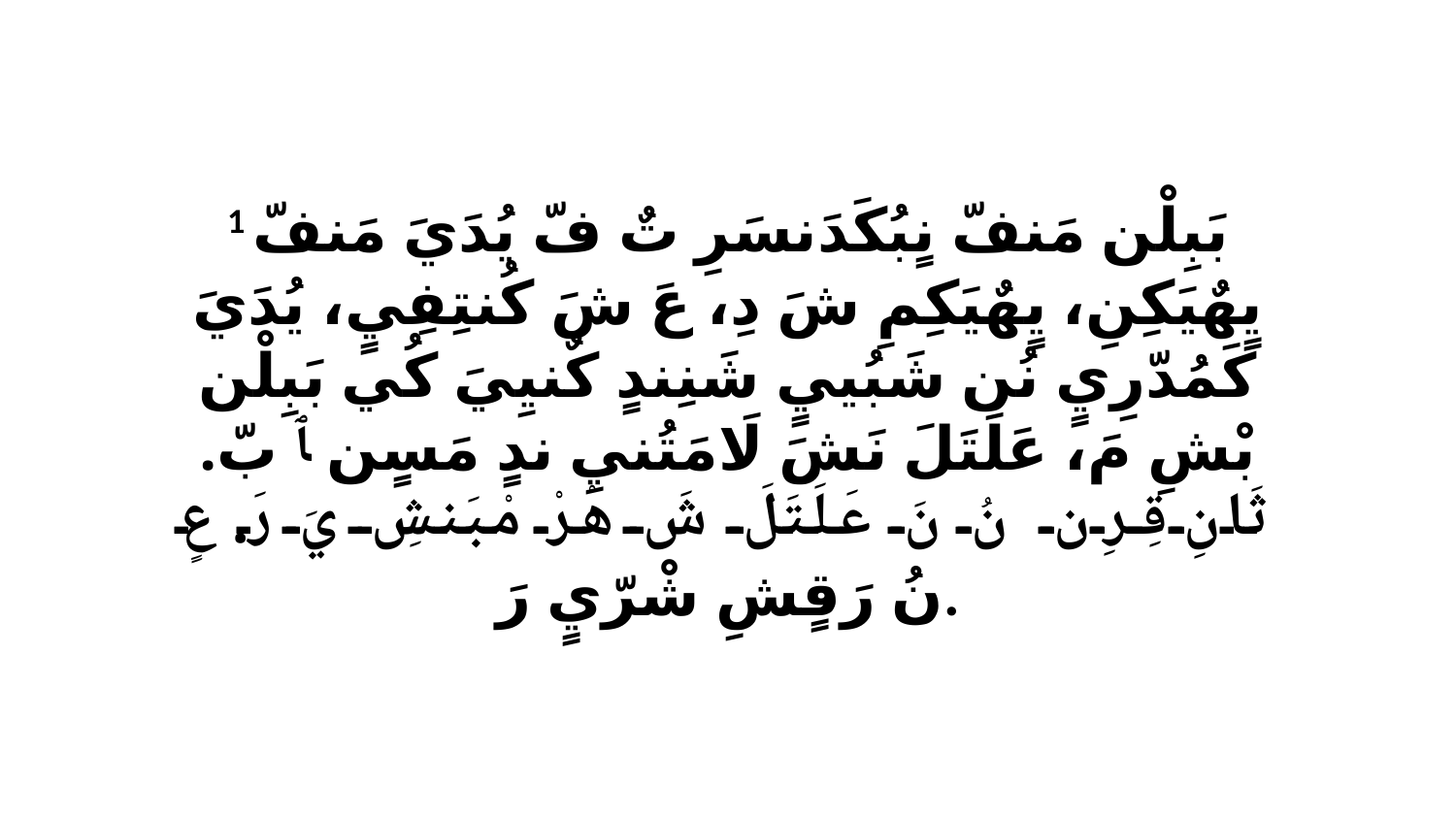

1 بَبِلْن مَنفّ نٍبُكَدَنسَرِ تٌ فّ يُدَيَ مَنفّ يٍهٌيَكِنِ، يٍهٌيَكِمِ شَ دِ، عَ شَ كُنتِفِيٍ، يُدَيَ كَمُدّرِيٍ نُن شَبُييٍ شَنِندٍ كٌنيِيَ كُي بَبِلْن بْشِ مَ، عَلَتَلَ نَشَ لَامَتُنيِ ندٍ مَسٍن ﭑ بّ. ثَانِ قِرِن نُ نَ عَلَتَلَ شَ هْرْ مْبَنشِ يَ رَ. عٍ نُ رَقٍشِ شْرّيٍ رَ.